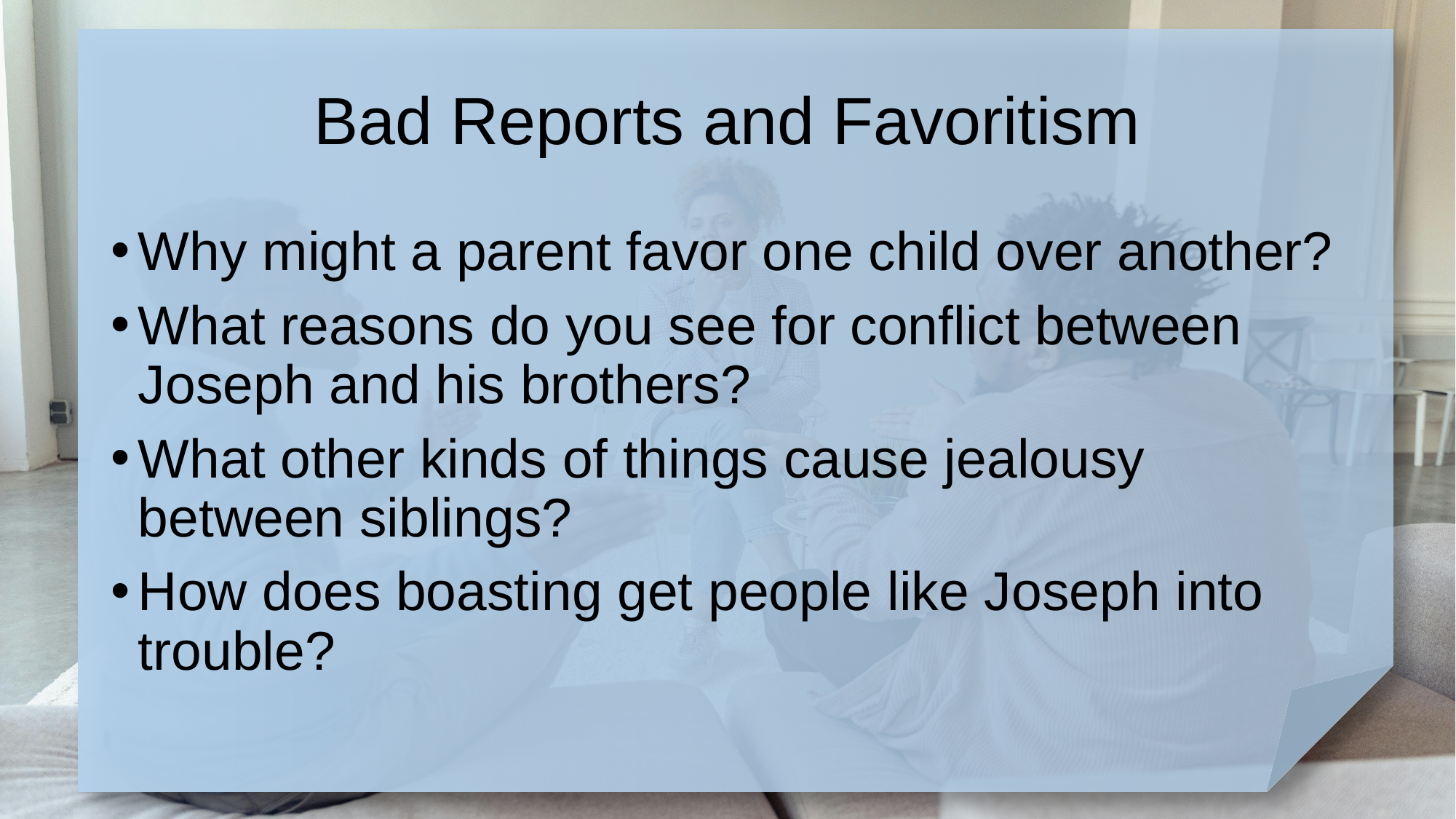

# Bad Reports and Favoritism
Why might a parent favor one child over another?
What reasons do you see for conflict between Joseph and his brothers?
What other kinds of things cause jealousy between siblings?
How does boasting get people like Joseph into trouble?